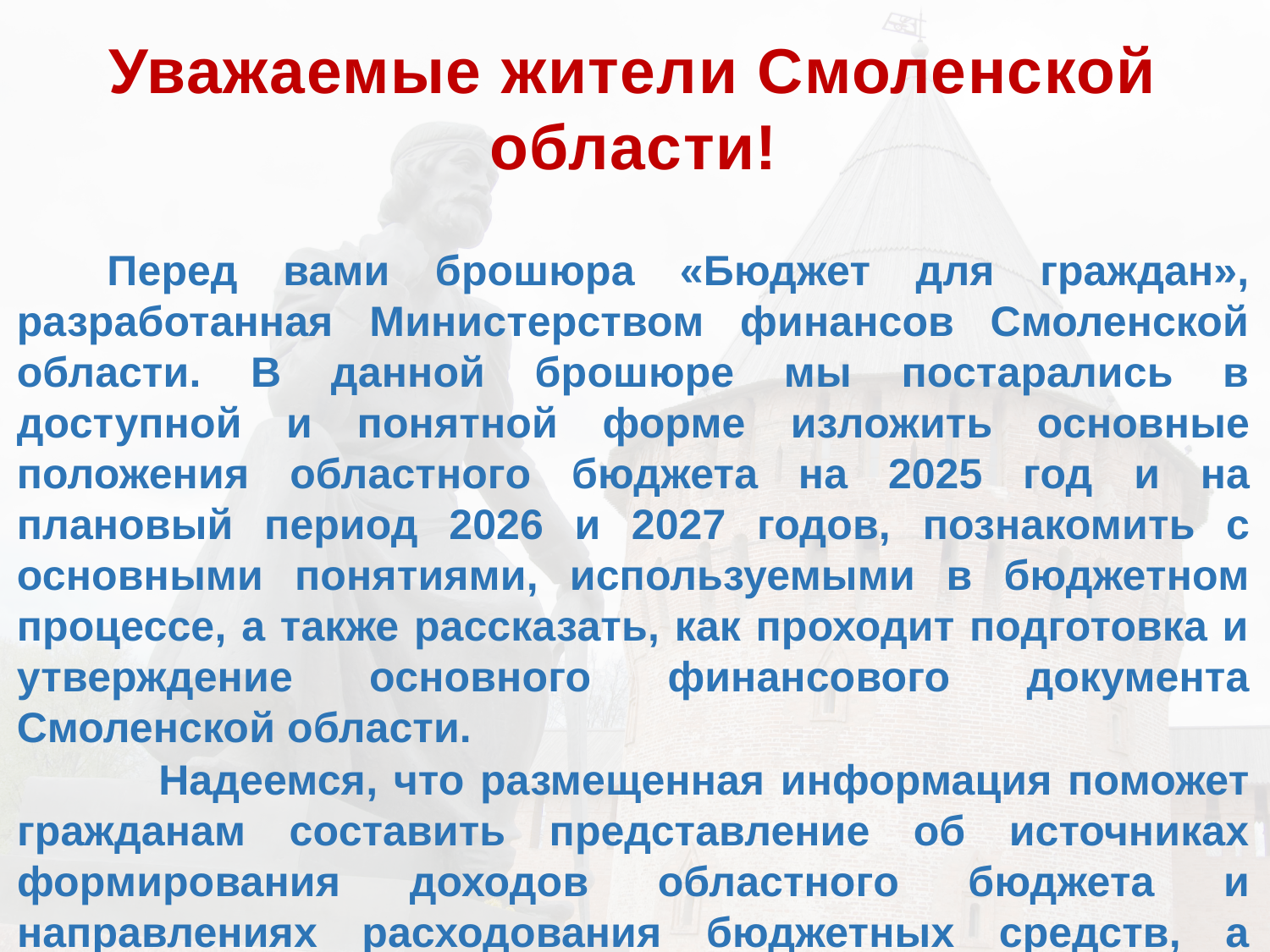

Уважаемые жители Смоленской области!

 Перед вами брошюра «Бюджет для граждан», разработанная Министерством финансов Смоленской области. В данной брошюре мы постарались в доступной и понятной форме изложить основные положения областного бюджета на 2025 год и на плановый период 2026 и 2027 годов, познакомить с основными понятиями, используемыми в бюджетном процессе, а также рассказать, как проходит подготовка и утверждение основного финансового документа Смоленской области.
      Надеемся, что размещенная информация поможет гражданам составить представление об источниках формирования доходов областного бюджета и направлениях расходования бюджетных средств, а также сделать вывод об эффективности расходов и целевом использовании бюджетных средств.

 Заместитель председателя Правительства Смоленской области - министр финансов Смоленской области
И.А. Савина